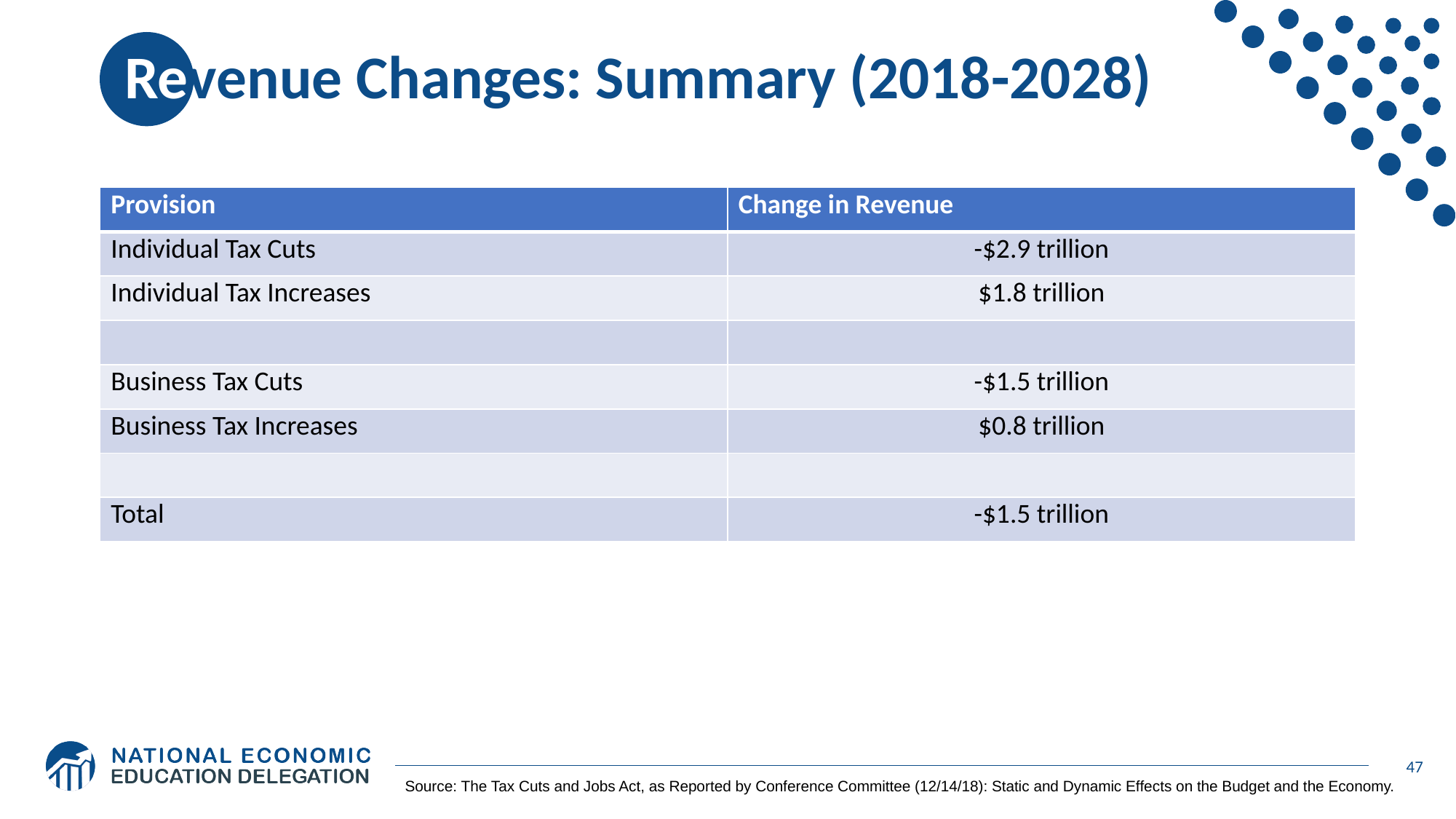

# Revenue Changes: Summary (2018-2028)
| Provision | Change in Revenue |
| --- | --- |
| Individual Tax Cuts | -$2.9 trillion |
| Individual Tax Increases | $1.8 trillion |
|  |  |
| Business Tax Cuts | -$1.5 trillion |
| Business Tax Increases | $0.8 trillion |
|  |  |
| Total | -$1.5 trillion |
47
Source: The Tax Cuts and Jobs Act, as Reported by Conference Committee (12/14/18): Static and Dynamic Effects on the Budget and the Economy.